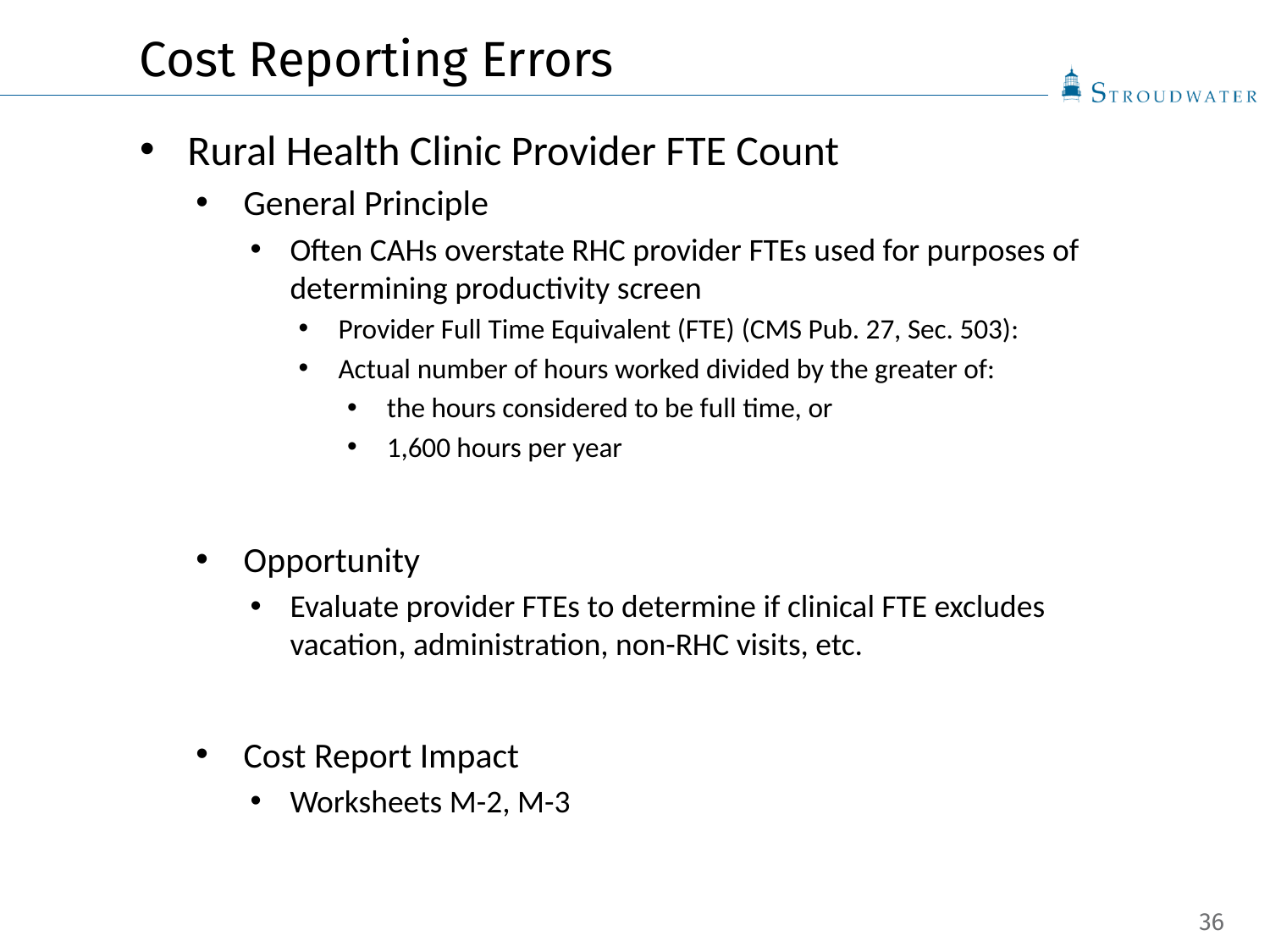

Cost Reporting Errors
Rural Health Clinic Provider FTE Count
General Principle
Often CAHs overstate RHC provider FTEs used for purposes of determining productivity screen
Provider Full Time Equivalent (FTE) (CMS Pub. 27, Sec. 503):
Actual number of hours worked divided by the greater of:
the hours considered to be full time, or
1,600 hours per year

Opportunity
Evaluate provider FTEs to determine if clinical FTE excludes vacation, administration, non-RHC visits, etc.

Cost Report Impact
Worksheets M-2, M-3